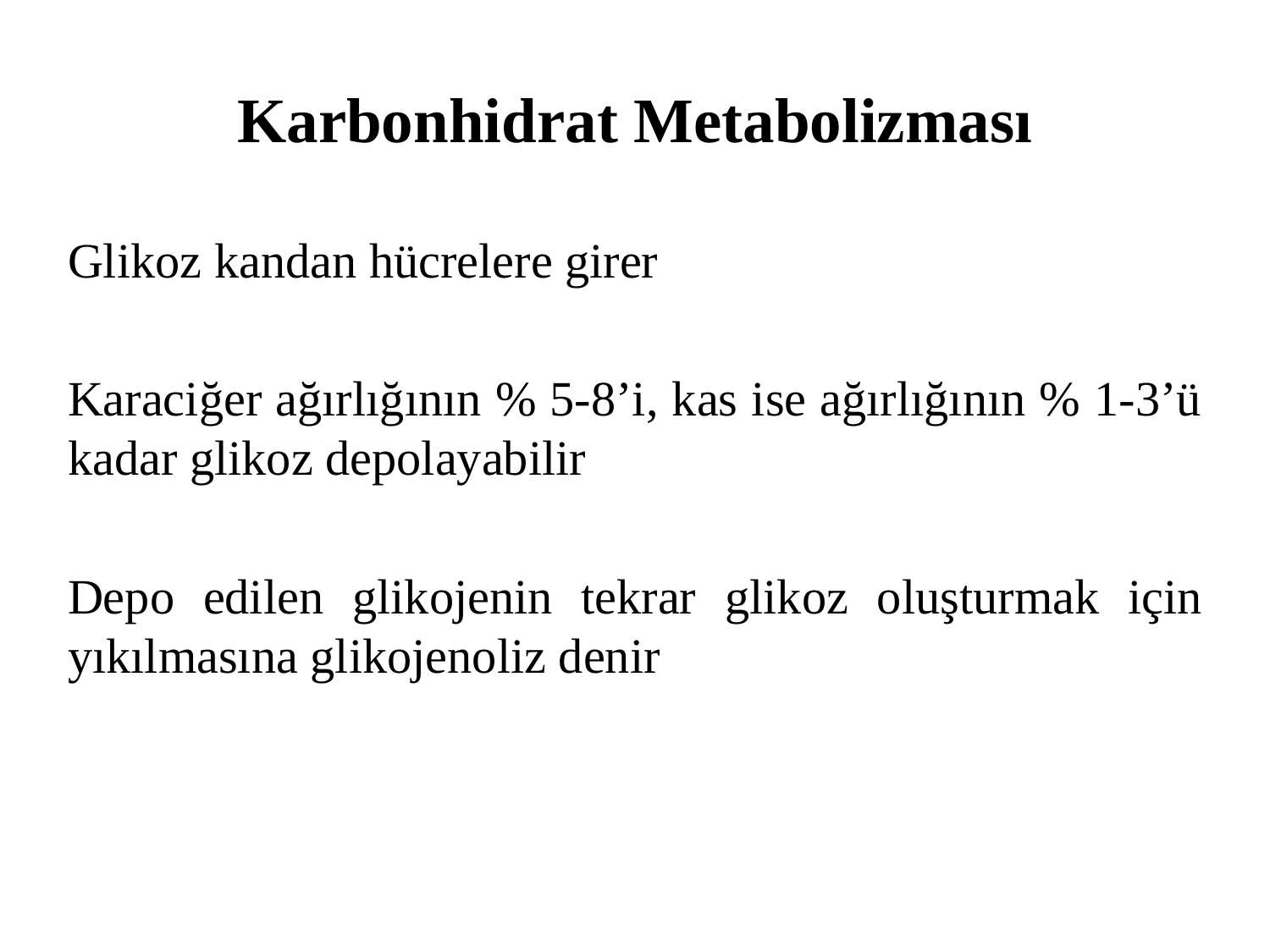

# Karbonhidrat Metabolizması
Glikoz kandan hücrelere girer

Karaciğer ağırlığının % 5-8’i, kas ise ağırlığının % 1-3’ü kadar glikoz depolayabilir

Depo edilen glikojenin tekrar glikoz oluşturmak için yıkılmasına glikojenoliz denir